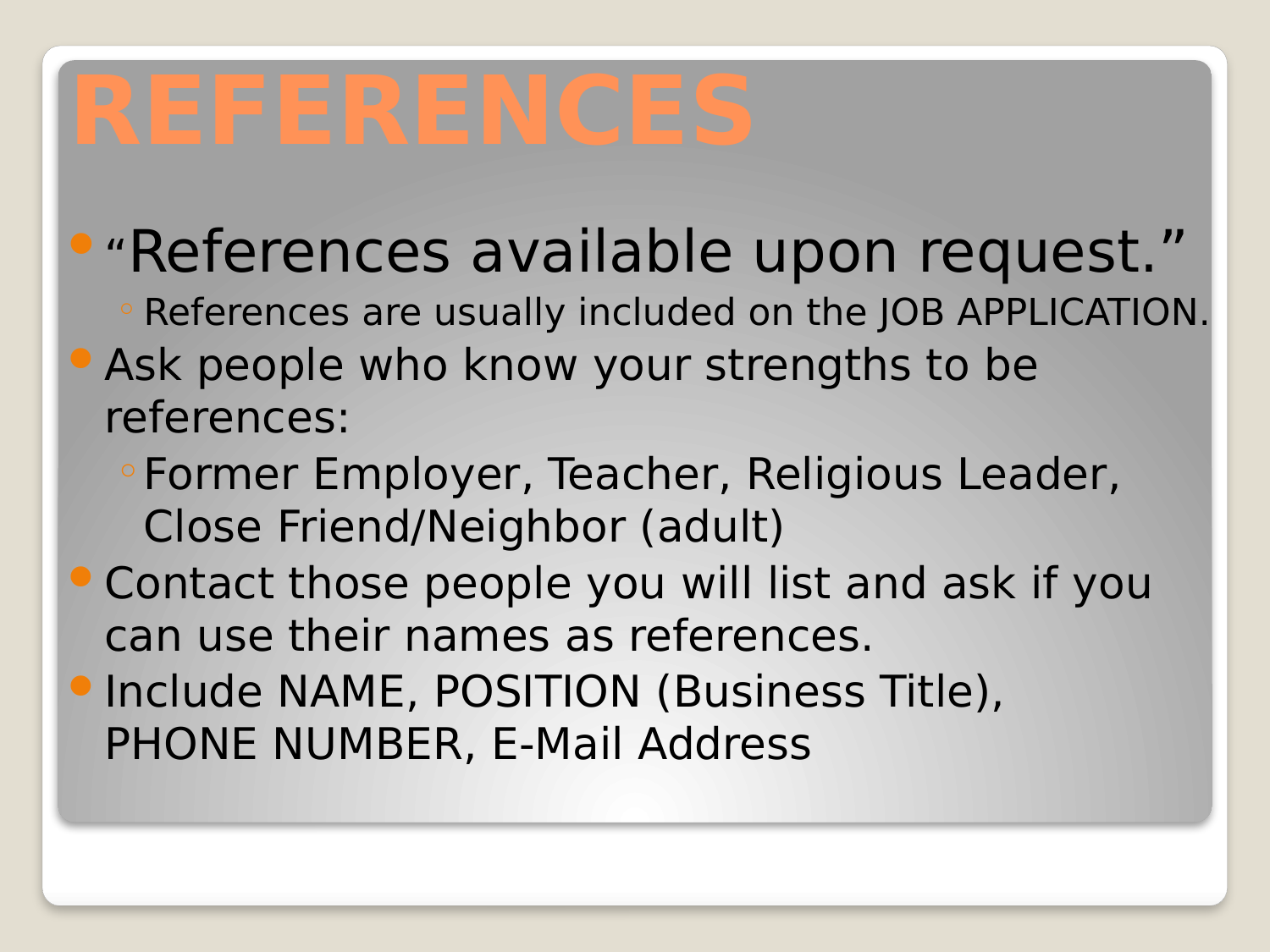

# REFERENCES
“References available upon request.”
References are usually included on the JOB APPLICATION.
Ask people who know your strengths to be references:
Former Employer, Teacher, Religious Leader,  Close Friend/Neighbor (adult)
Contact those people you will list and ask if you can use their names as references.
Include NAME, POSITION (Business Title),        		    PHONE NUMBER, E-Mail Address